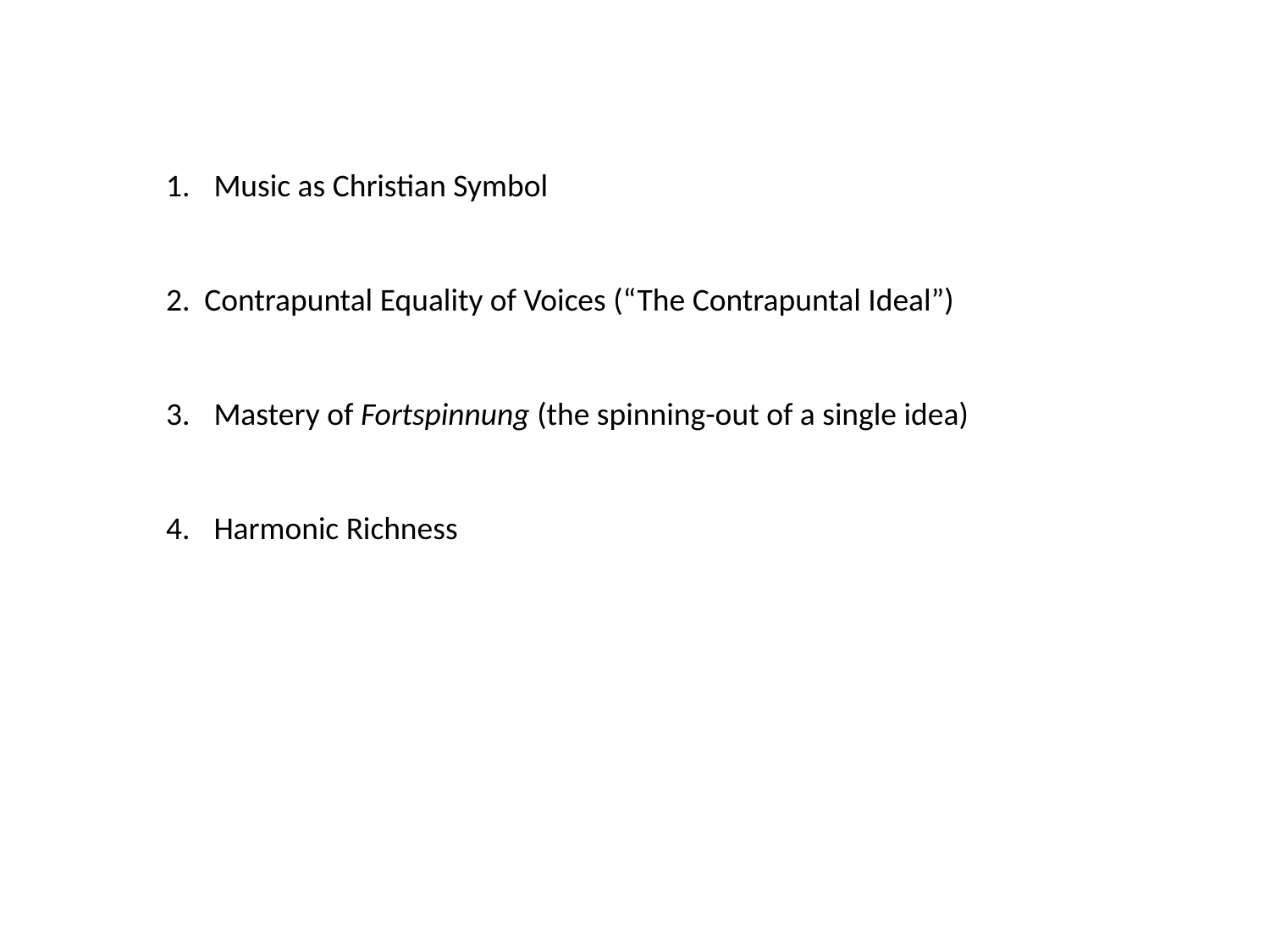

Music as Christian Symbol

2.  Contrapuntal Equality of Voices (“The Contrapuntal Ideal”)

Mastery of Fortspinnung (the spinning-out of a single idea)

Harmonic Richness